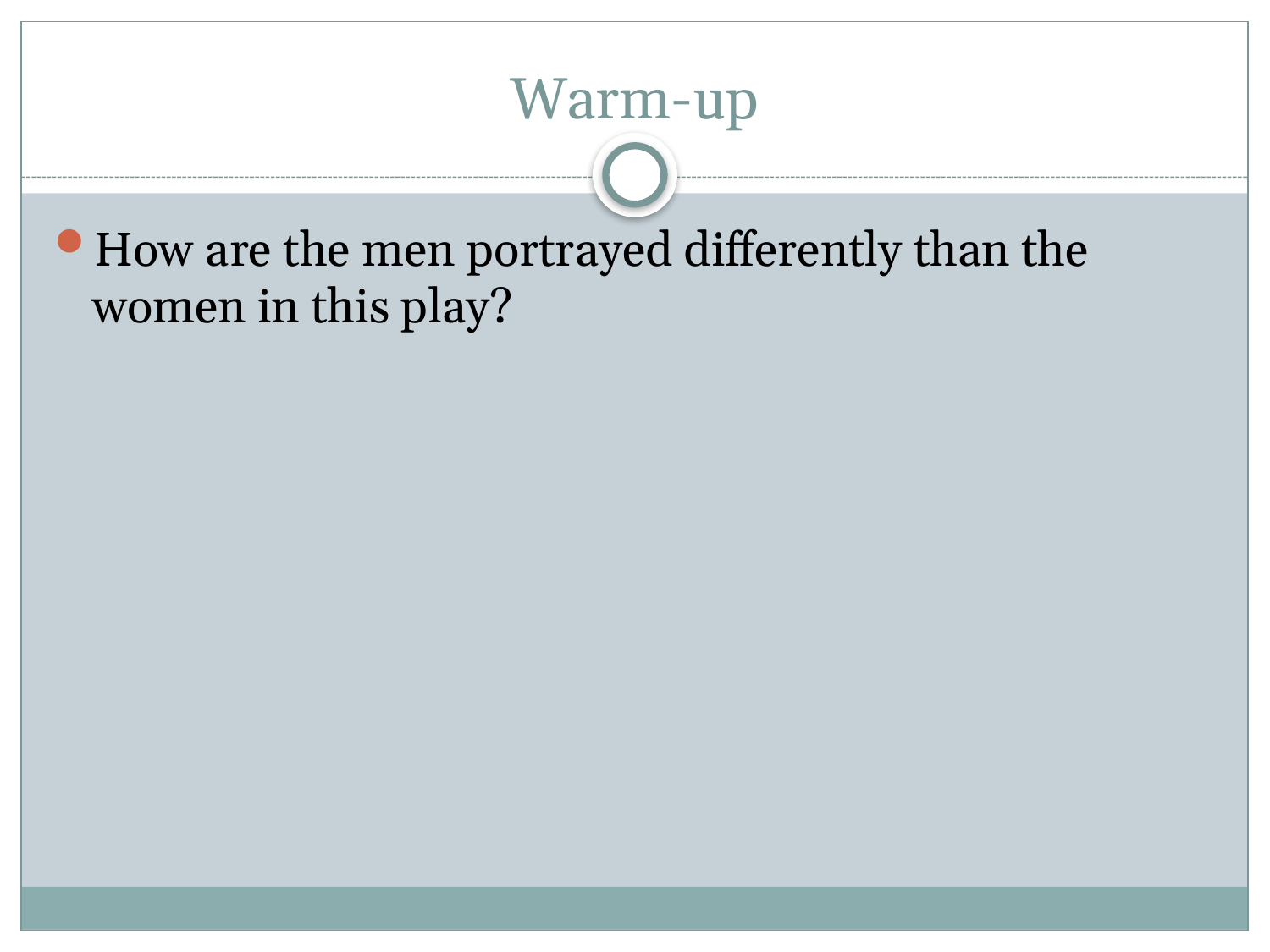

# Warm-up
How are the men portrayed differently than the women in this play?